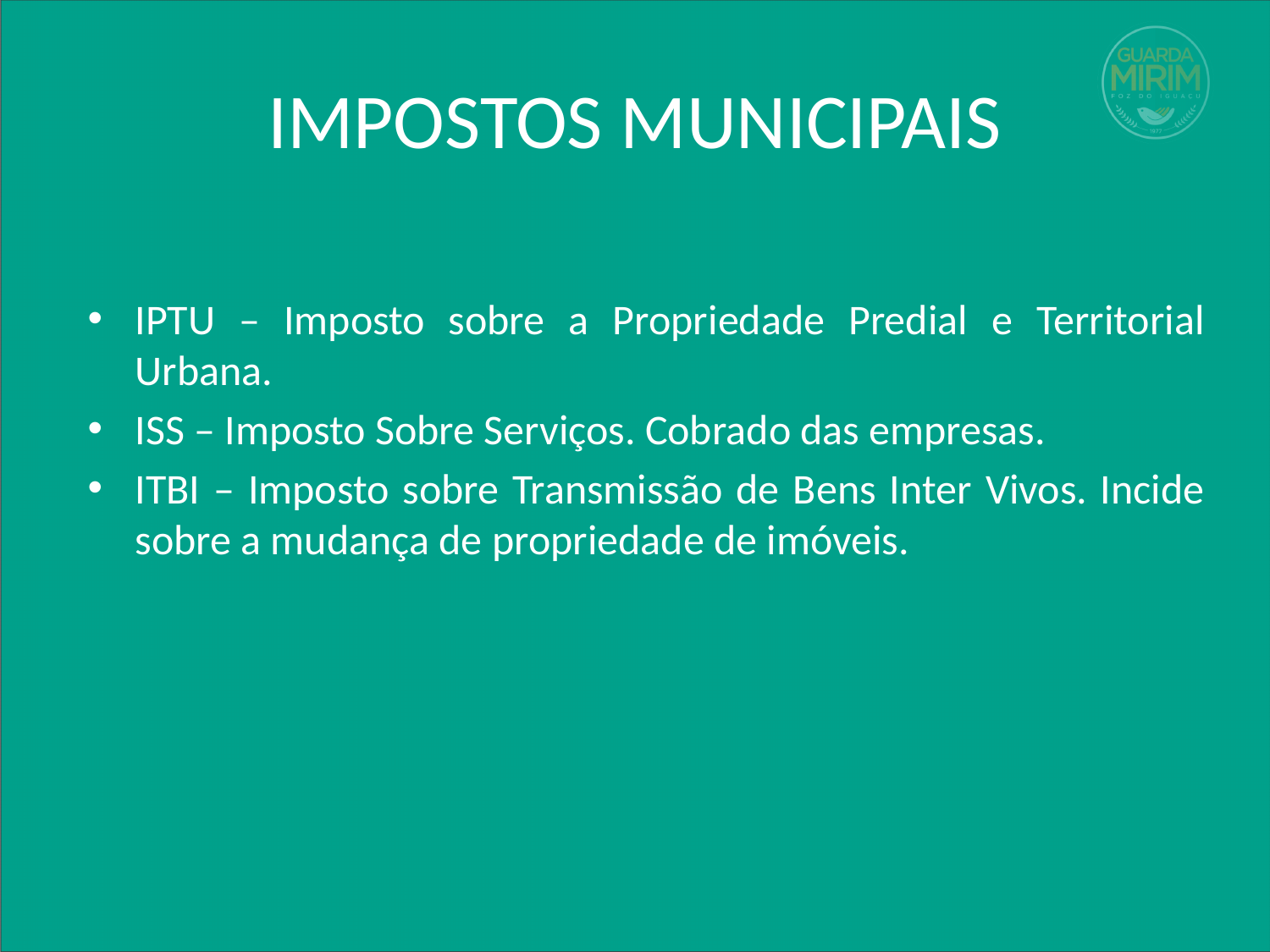

# IMPOSTOS MUNICIPAIS
IPTU – Imposto sobre a Propriedade Predial e Territorial Urbana.
ISS – Imposto Sobre Serviços. Cobrado das empresas.
ITBI – Imposto sobre Transmissão de Bens Inter Vivos. Incide sobre a mudança de propriedade de imóveis.